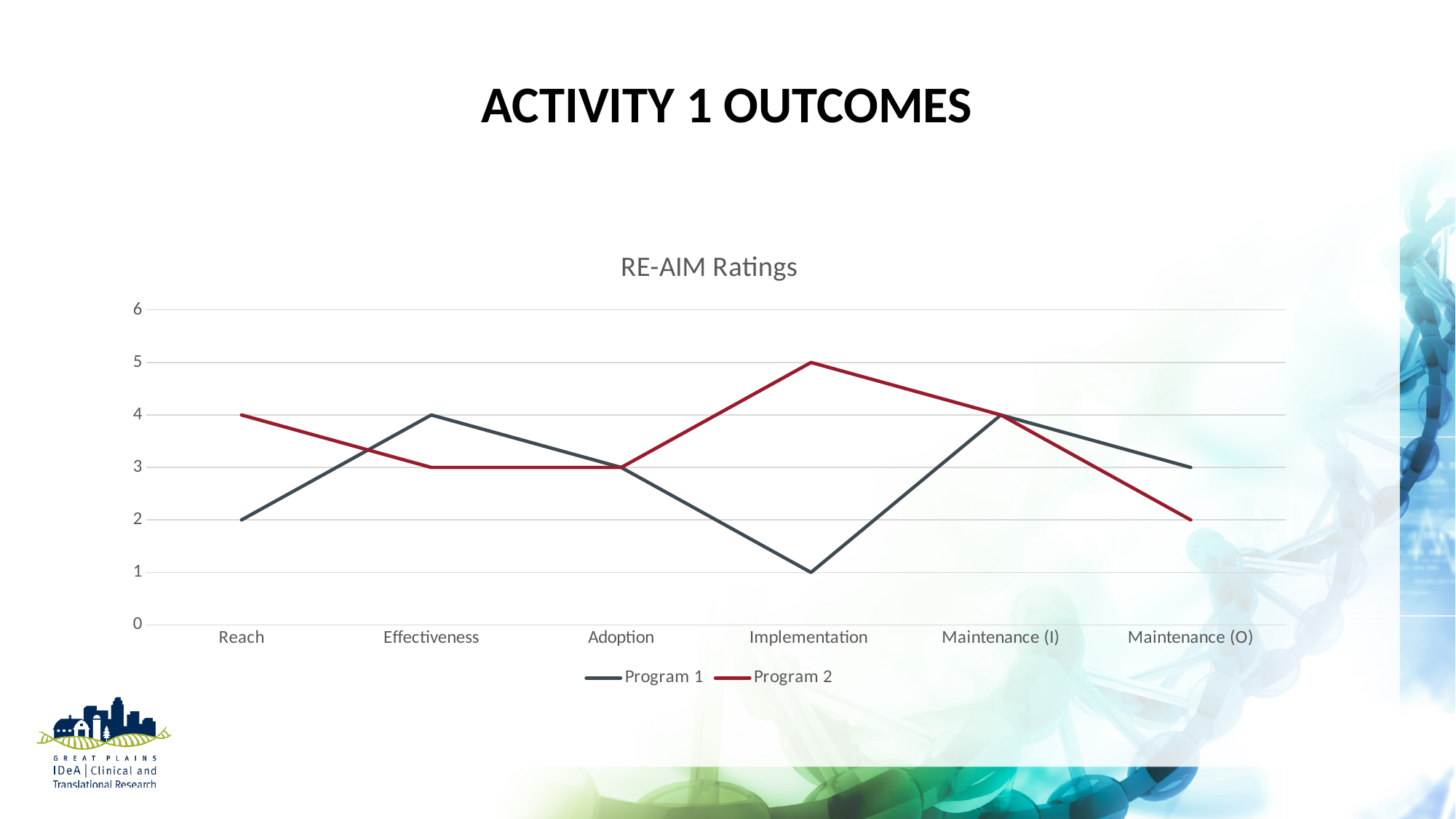

# Activity 1 outcomes

### Chart: RE-AIM Ratings

| Category | Program 1 | Program 2 |
|---|---|---|
| Reach | 2.0 | 4.0 |
| Effectiveness | 4.0 | 3.0 |
| Adoption | 3.0 | 3.0 |
| Implementation  | 1.0 | 5.0 |
| Maintenance (I) | 4.0 | 4.0 |
| Maintenance (O) | 3.0 | 2.0 |